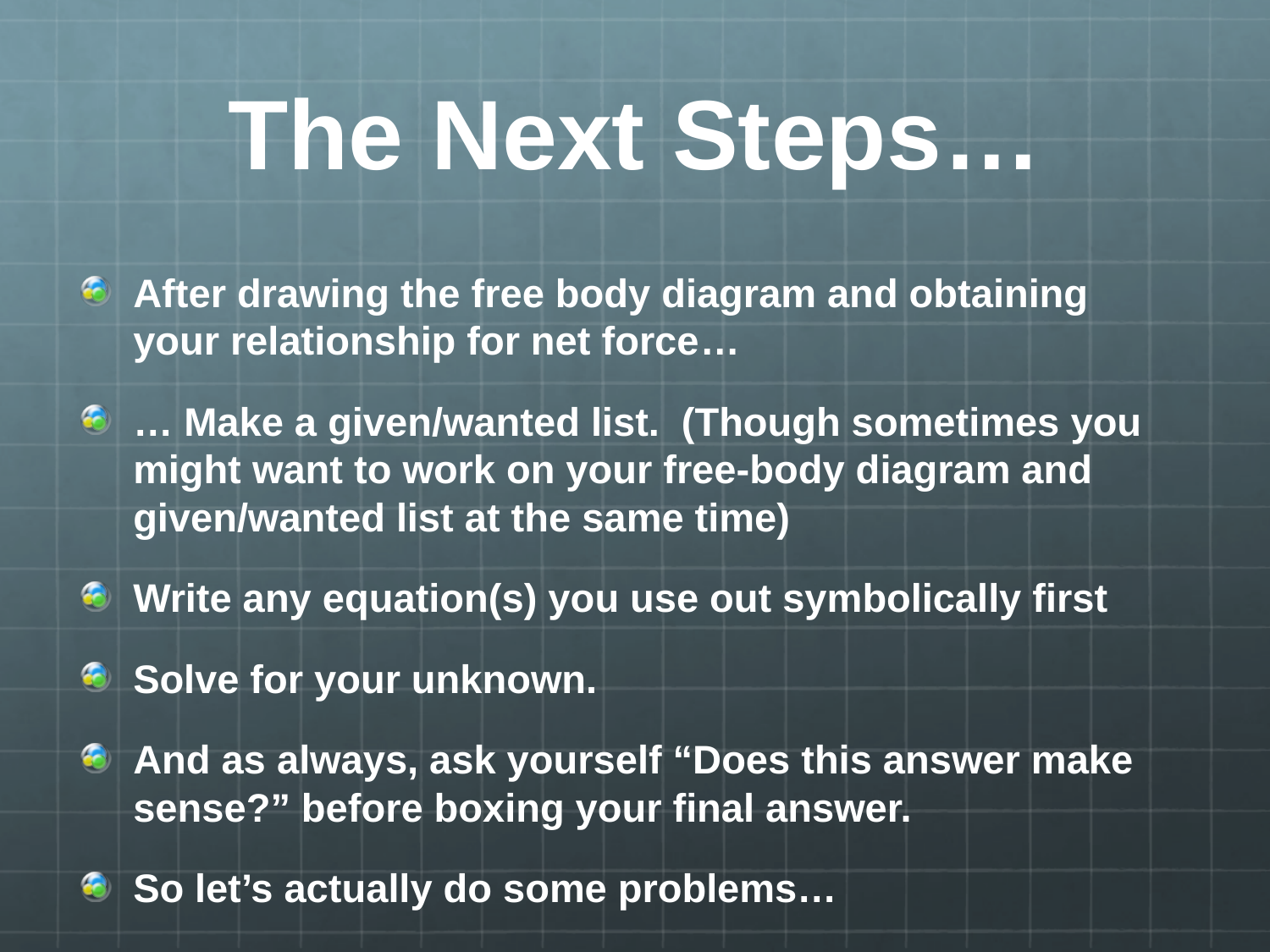

# The Next Steps…
After drawing the free body diagram and obtaining your relationship for net force…
… Make a given/wanted list.  (Though sometimes you might want to work on your free-body diagram and given/wanted list at the same time)
Write any equation(s) you use out symbolically first
Solve for your unknown.
And as always, ask yourself “Does this answer make sense?” before boxing your final answer.
So let’s actually do some problems…